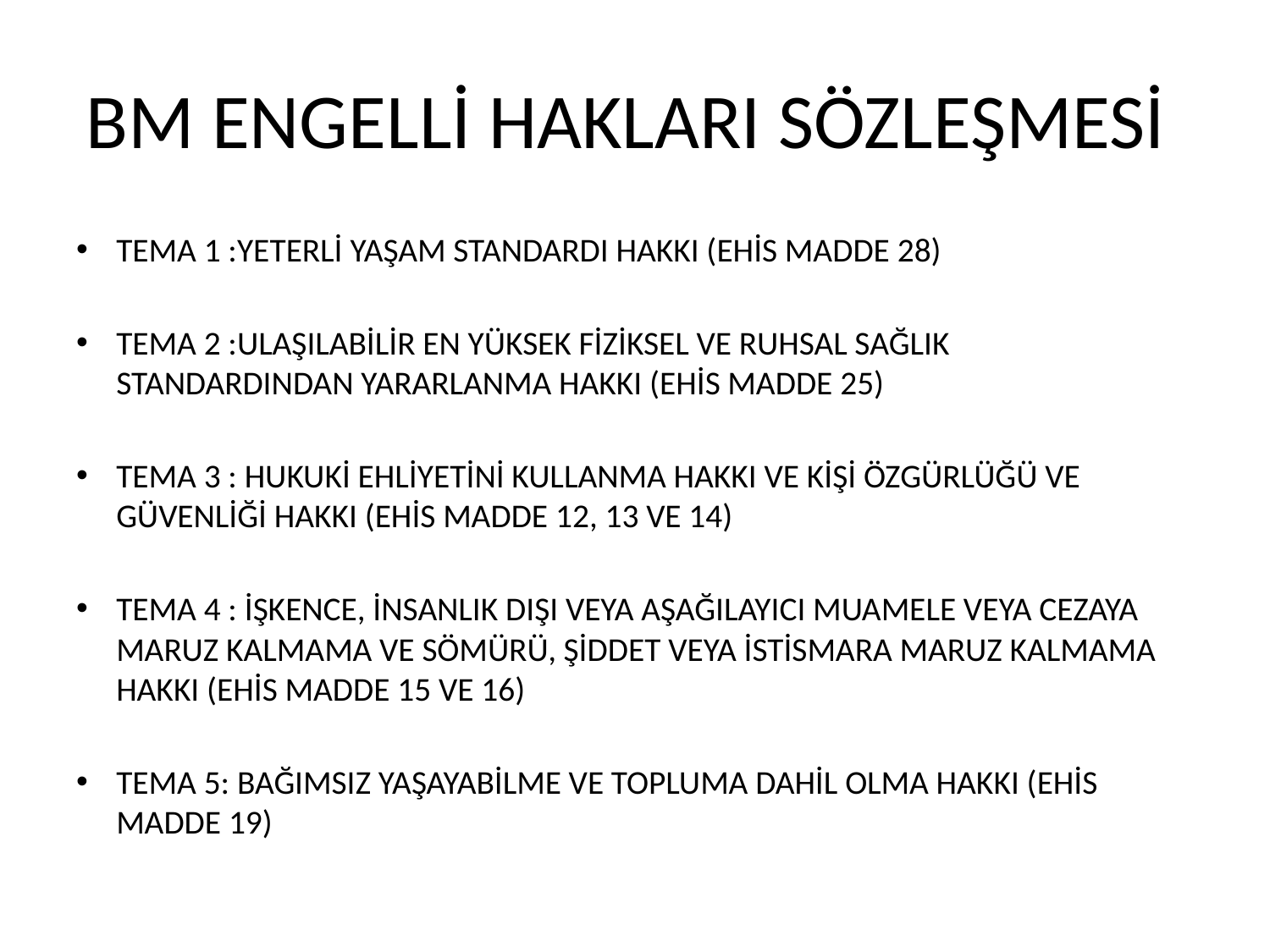

# BM ENGELLİ HAKLARI SÖZLEŞMESİ
TEMA 1 :YETERLİ YAŞAM STANDARDI HAKKI (EHİS MADDE 28)

TEMA 2 :ULAŞILABİLİR EN YÜKSEK FİZİKSEL VE RUHSAL SAĞLIK STANDARDINDAN YARARLANMA HAKKI (EHİS MADDE 25)

TEMA 3 : HUKUKİ EHLİYETİNİ KULLANMA HAKKI VE KİŞİ ÖZGÜRLÜĞÜ VE GÜVENLİĞİ HAKKI (EHİS MADDE 12, 13 VE 14)

TEMA 4 : İŞKENCE, İNSANLIK DIŞI VEYA AŞAĞILAYICI MUAMELE VEYA CEZAYA MARUZ KALMAMA VE SÖMÜRÜ, ŞİDDET VEYA İSTİSMARA MARUZ KALMAMA HAKKI (EHİS MADDE 15 VE 16)

TEMA 5: BAĞIMSIZ YAŞAYABİLME VE TOPLUMA DAHİL OLMA HAKKI (EHİS MADDE 19)